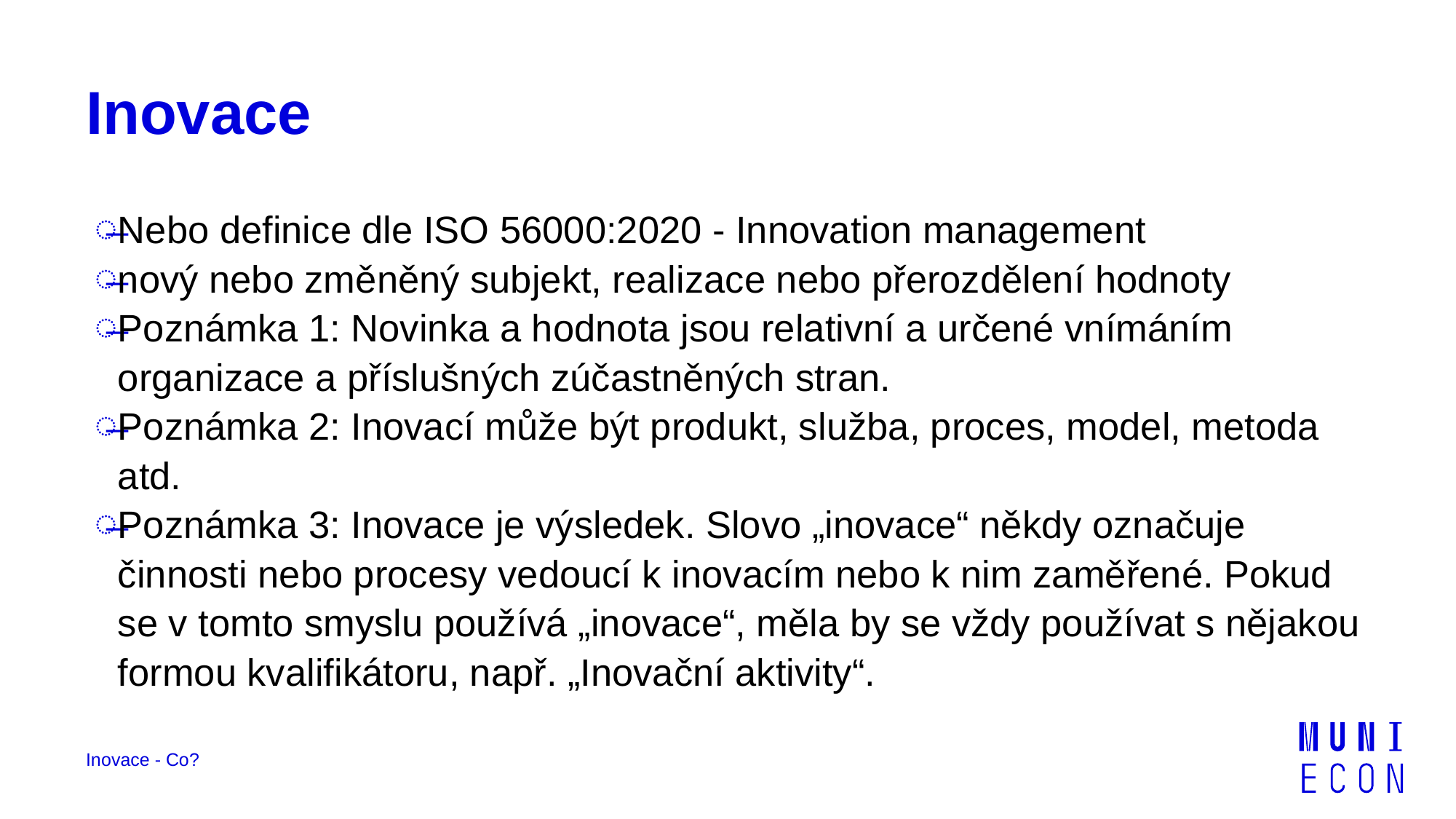

# Inovace
Nebo definice dle ISO 56000:2020 - Innovation management
nový nebo změněný subjekt, realizace nebo přerozdělení hodnoty
Poznámka 1: Novinka a hodnota jsou relativní a určené vnímáním organizace a příslušných zúčastněných stran.
Poznámka 2: Inovací může být produkt, služba, proces, model, metoda atd.
Poznámka 3: Inovace je výsledek. Slovo „inovace“ někdy označuje činnosti nebo procesy vedoucí k inovacím nebo k nim zaměřené. Pokud se v tomto smyslu používá „inovace“, měla by se vždy používat s nějakou formou kvalifikátoru, např. „Inovační aktivity“.
Inovace - Co?
6